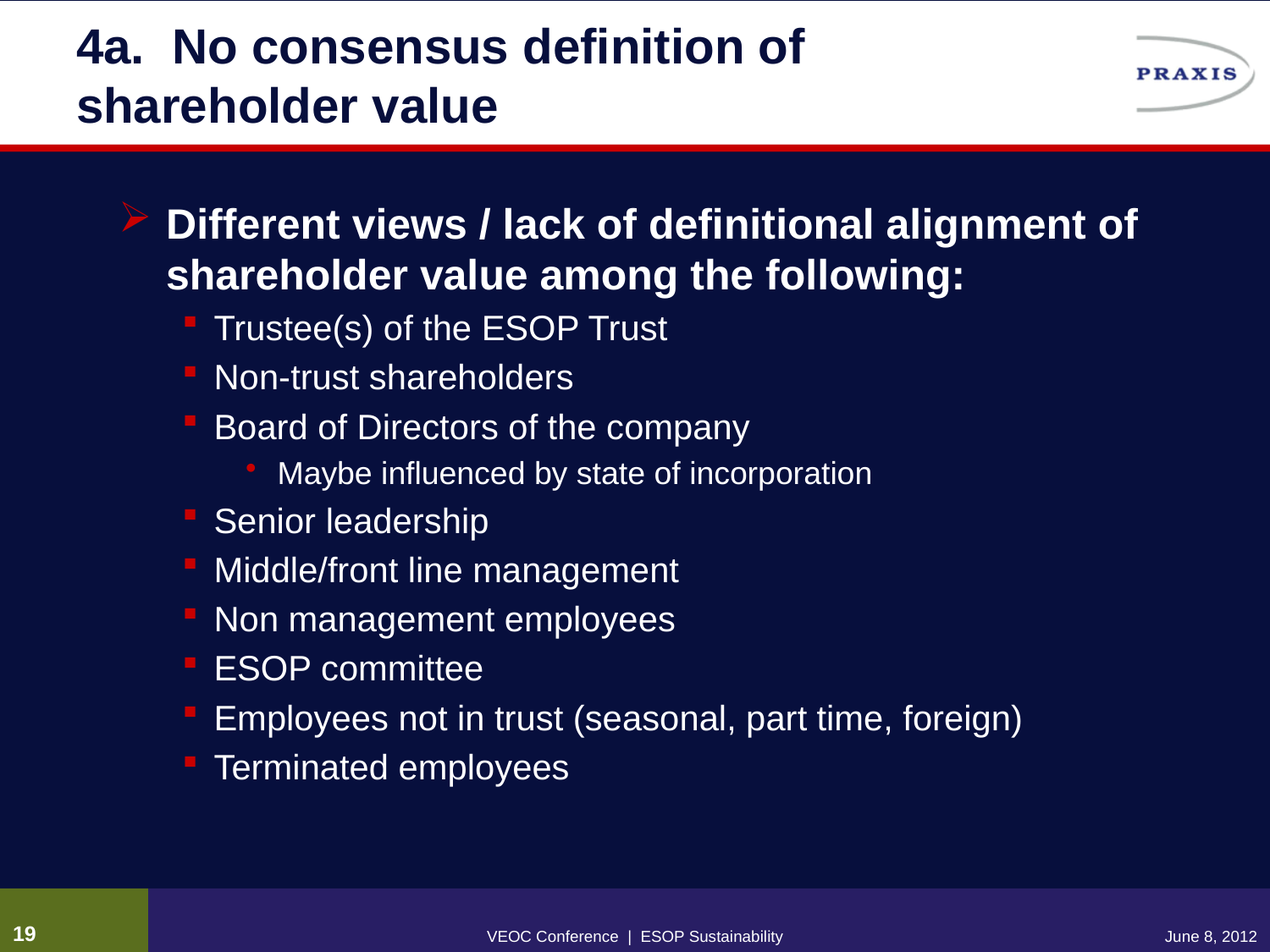

# 4a.  No consensus definition of shareholder value
Different views / lack of definitional alignment of shareholder value among the following:
Trustee(s) of the ESOP Trust
Non-trust shareholders
Board of Directors of the company
Maybe influenced by state of incorporation
Senior leadership
Middle/front line management
Non management employees
ESOP committee
Employees not in trust (seasonal, part time, foreign)
Terminated employees
19
VEOC Conference  |  ESOP Sustainability
June 8, 2012